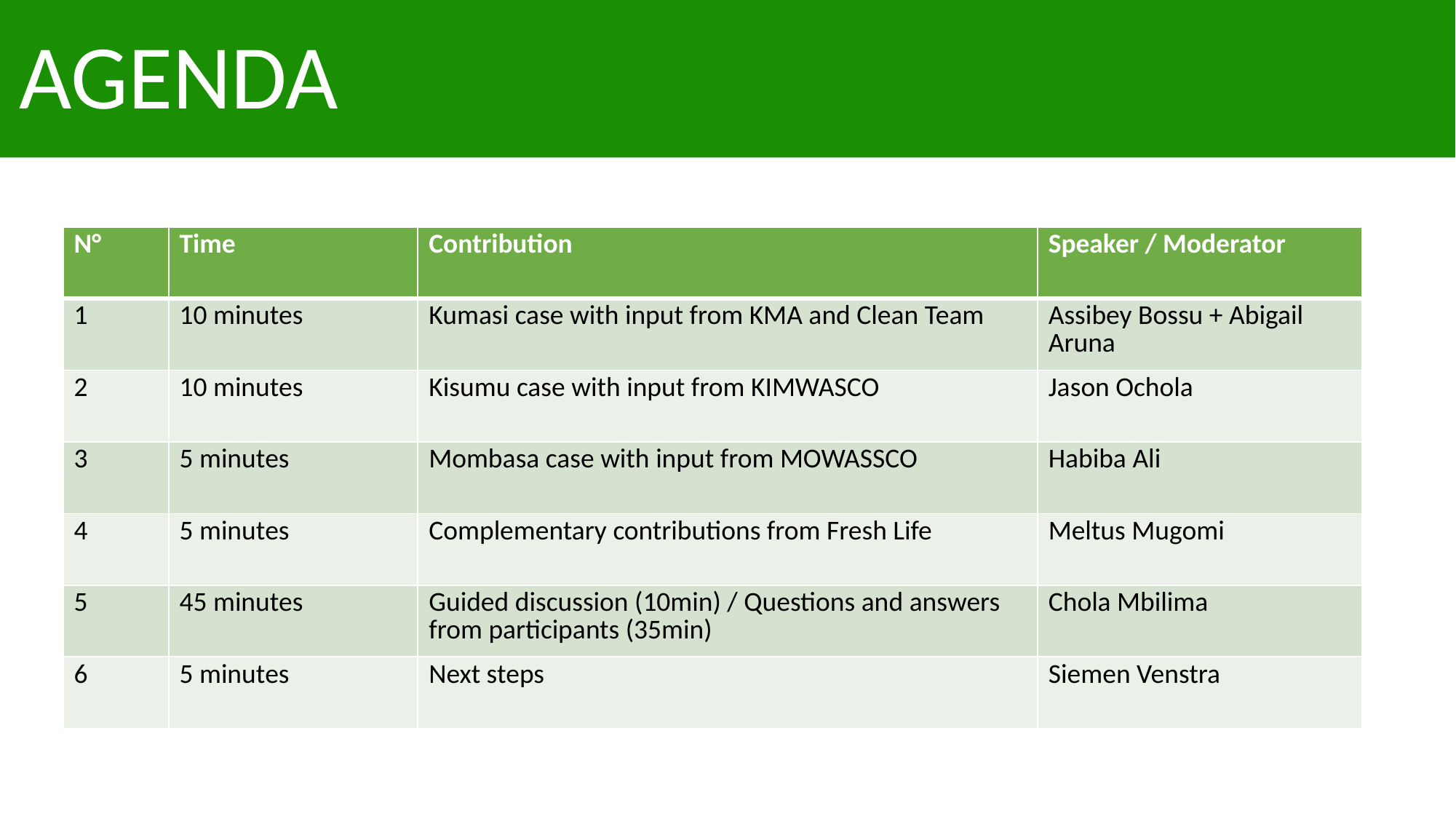

# AGENDA
| N° | Time | Contribution | Speaker / Moderator |
| --- | --- | --- | --- |
| 1 | 10 minutes | Kumasi case with input from KMA and Clean Team | Assibey Bossu + Abigail Aruna |
| 2 | 10 minutes | Kisumu case with input from KIMWASCO | Jason Ochola |
| 3 | 5 minutes | Mombasa case with input from MOWASSCO | Habiba Ali |
| 4 | 5 minutes | Complementary contributions from Fresh Life | Meltus Mugomi |
| 5 | 45 minutes | Guided discussion (10min) / Questions and answers from participants (35min) | Chola Mbilima |
| 6 | 5 minutes | Next steps | Siemen Venstra |